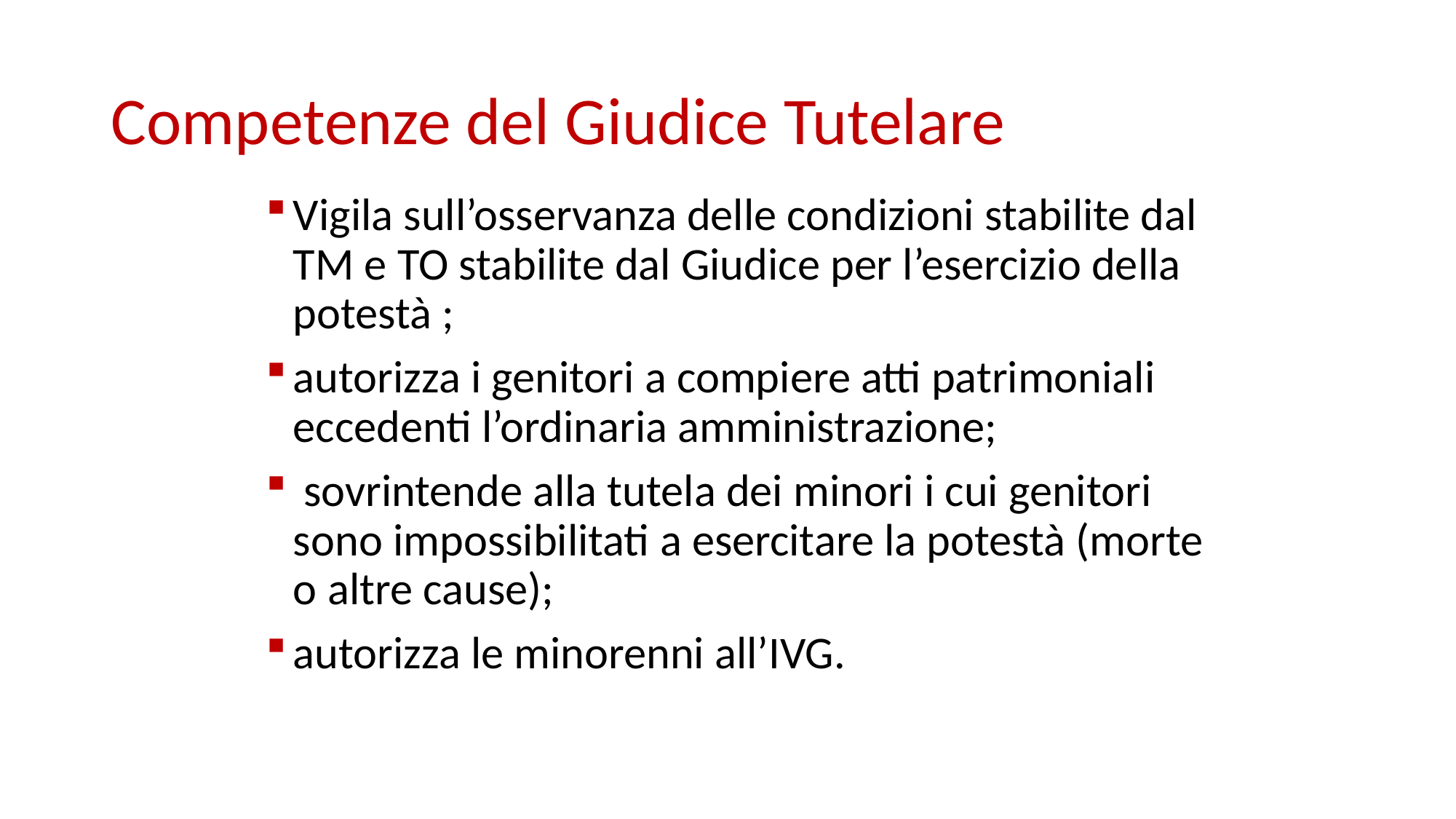

# Competenze del Giudice Tutelare
Vigila sull’osservanza delle condizioni stabilite dal TM e TO stabilite dal Giudice per l’esercizio della potestà ;
autorizza i genitori a compiere atti patrimoniali eccedenti l’ordinaria amministrazione;
 sovrintende alla tutela dei minori i cui genitori  sono impossibilitati a esercitare la potestà (morte o altre cause);
autorizza le minorenni all’IVG.